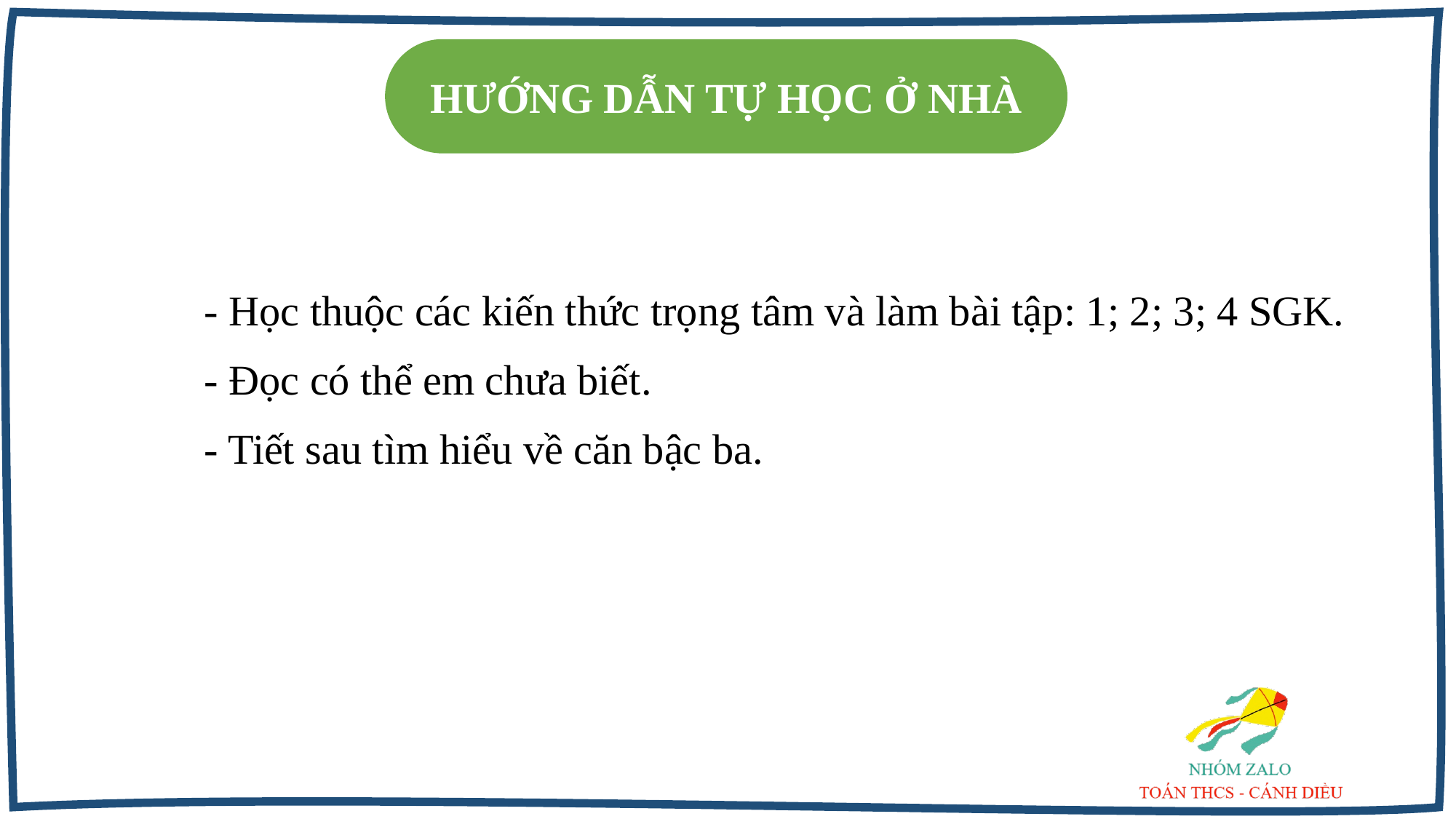

HƯỚNG DẪN TỰ HỌC Ở NHÀ
- Học thuộc các kiến thức trọng tâm và làm bài tập: 1; 2; 3; 4 SGK.
- Đọc có thể em chưa biết.
- Tiết sau tìm hiểu về căn bậc ba.